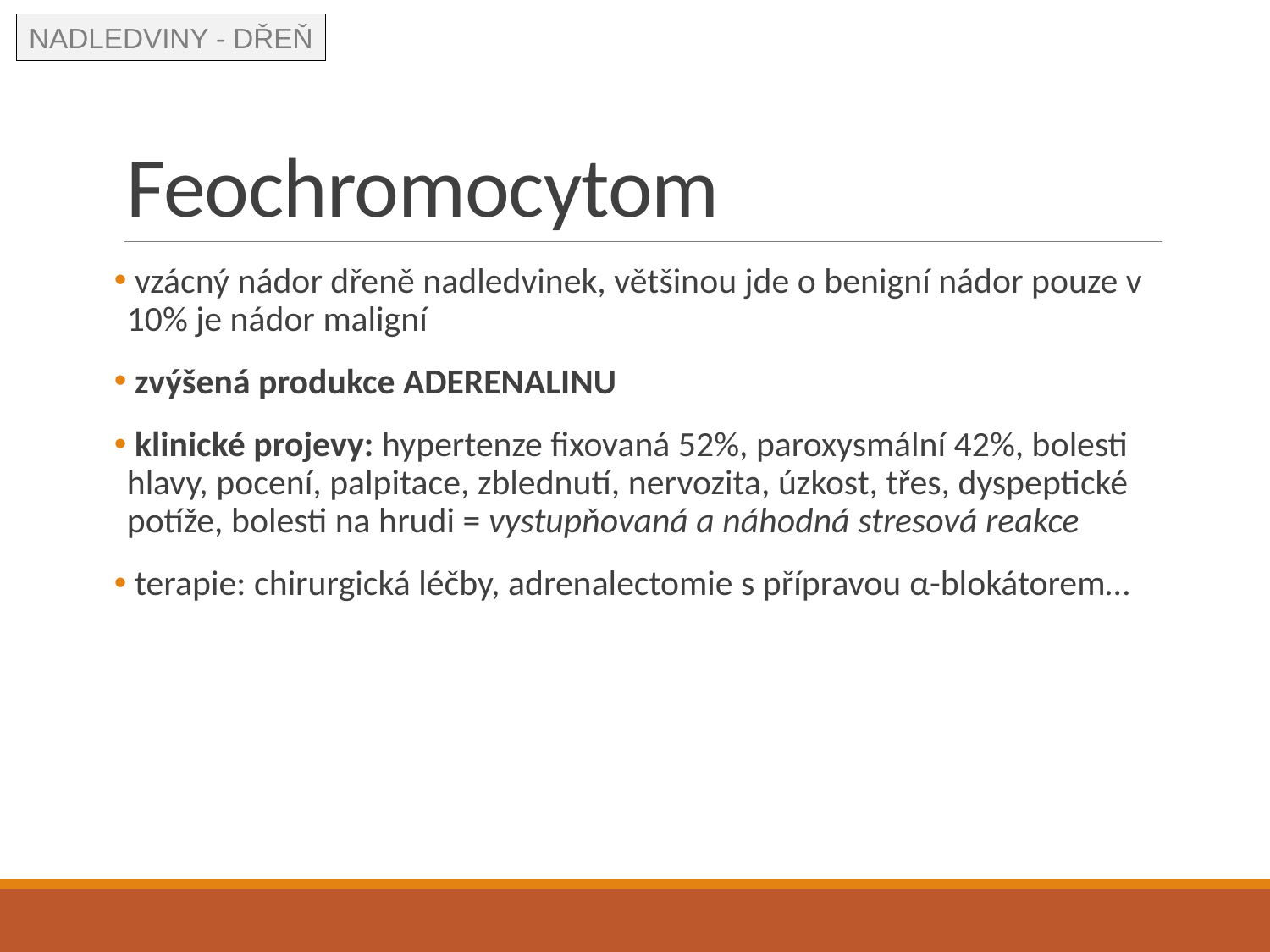

NADLEDVINY - DŘEŇ
# Feochromocytom
 vzácný nádor dřeně nadledvinek, většinou jde o benigní nádor pouze v 10% je nádor maligní
 zvýšená produkce ADERENALINU
 klinické projevy: hypertenze fixovaná 52%, paroxysmální 42%, bolesti hlavy, pocení, palpitace, zblednutí, nervozita, úzkost, třes, dyspeptické potíže, bolesti na hrudi = vystupňovaná a náhodná stresová reakce
 terapie: chirurgická léčby, adrenalectomie s přípravou α-blokátorem…